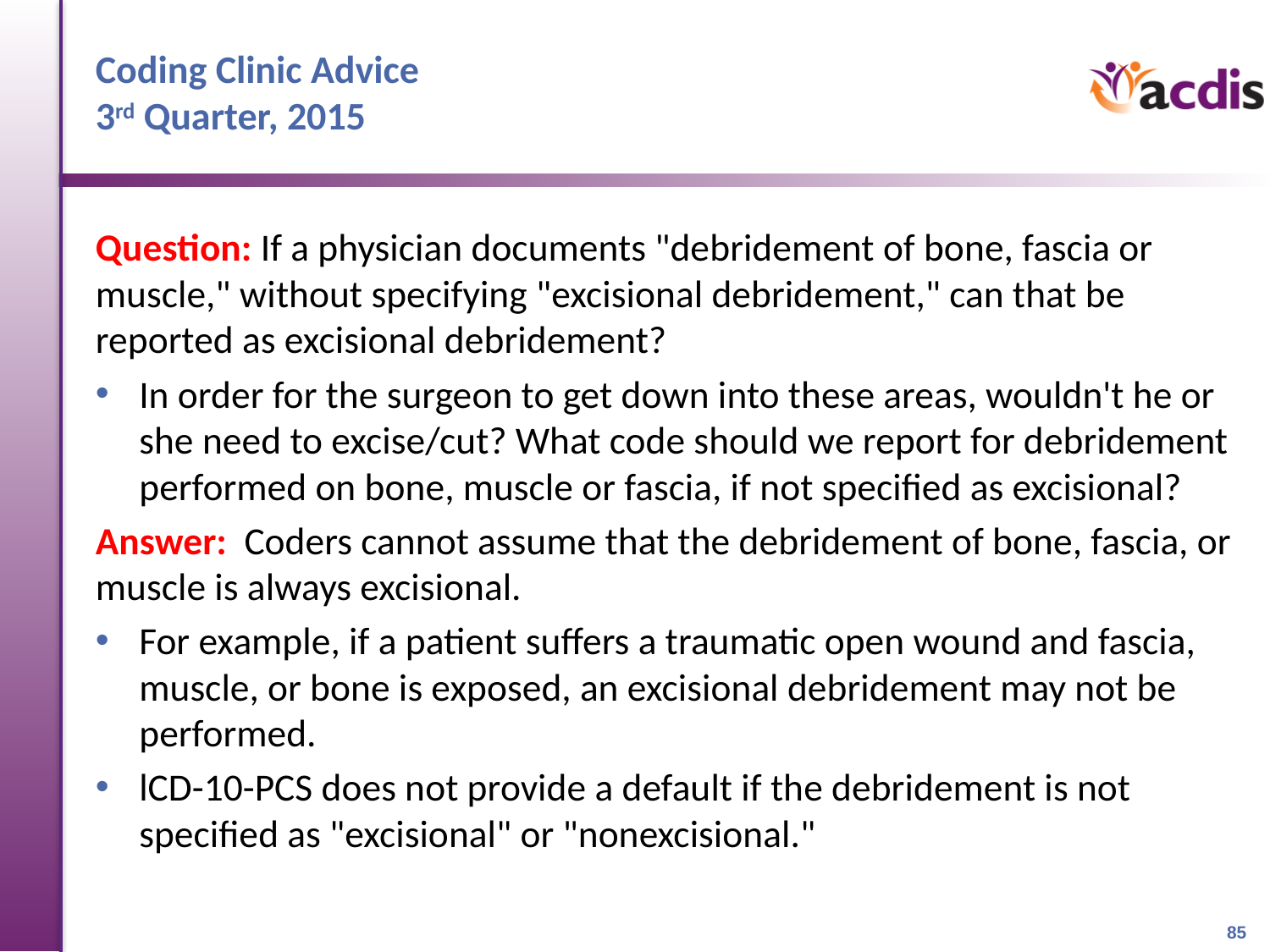

# Coding Clinic Advice 3rd Quarter, 2015
Question: If a physician documents "debridement of bone, fascia or muscle," without specifying "excisional debridement," can that be reported as excisional debridement?
In order for the surgeon to get down into these areas, wouldn't he or she need to excise/cut? What code should we report for debridement performed on bone, muscle or fascia, if not specified as excisional?
Answer:  Coders cannot assume that the debridement of bone, fascia, or muscle is always excisional.
For example, if a patient suffers a traumatic open wound and fascia, muscle, or bone is exposed, an excisional debridement may not be performed.
lCD-10-PCS does not provide a default if the debridement is not specified as "excisional" or "nonexcisional."